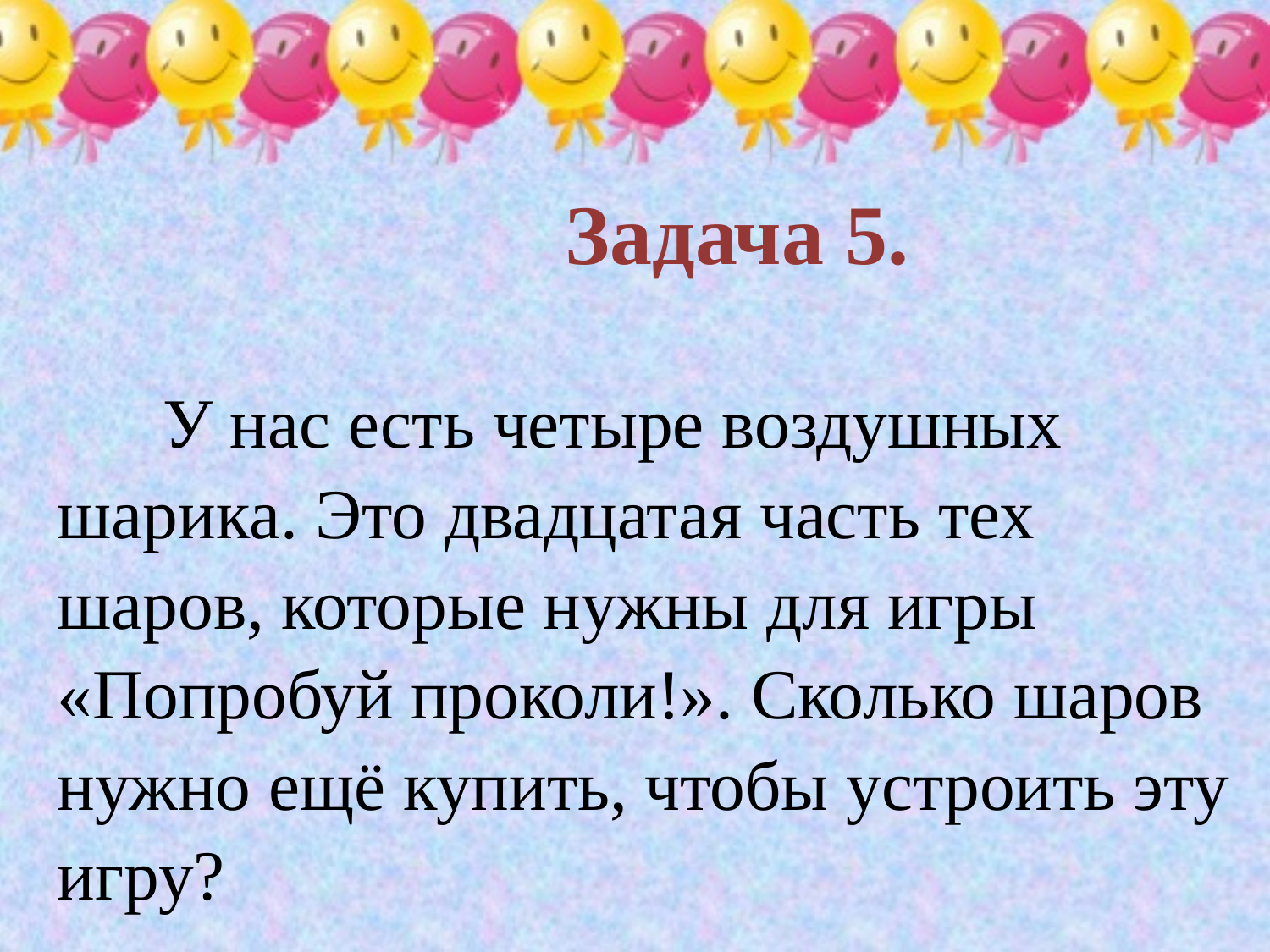

#
                        Задача 5. 
      У нас есть четыре воздушных шарика. Это двадцатая часть тех шаров, которые нужны для игры «Попробуй проколи!». Сколько шаров нужно ещё купить, чтобы устроить эту игру?